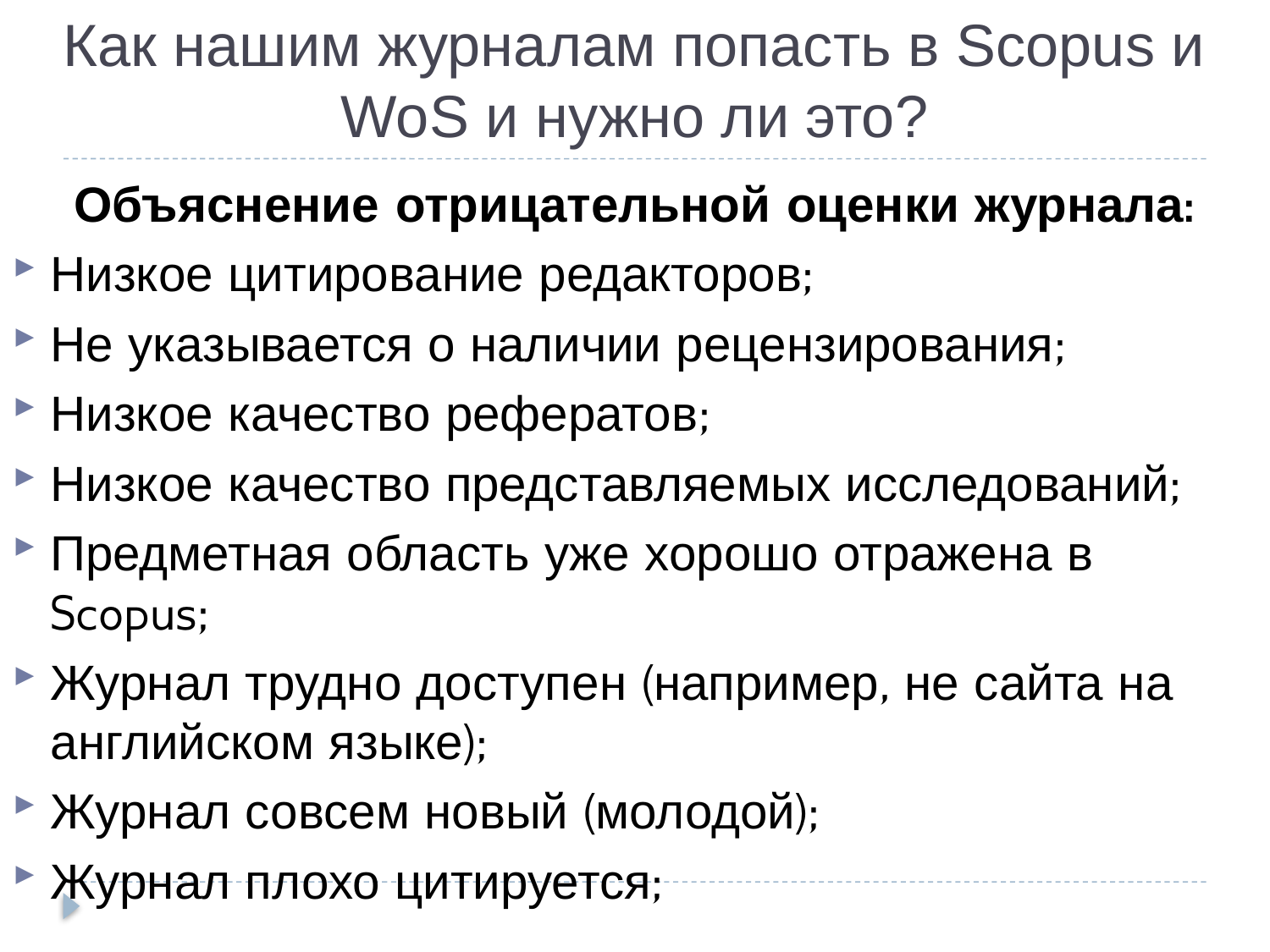

# Как нашим журналам попасть в Scopus и WoS и нужно ли это?
Объяснение отрицательной оценки журнала:
Низкое цитирование редакторов;
Не указывается о наличии рецензирования;
Низкое качество рефератов;
Низкое качество представляемых исследований;
Предметная область уже хорошо отражена в  Scopus;
Журнал трудно доступен (например, не сайта на английском языке);
Журнал совсем новый (молодой);
Журнал плохо цитируется;